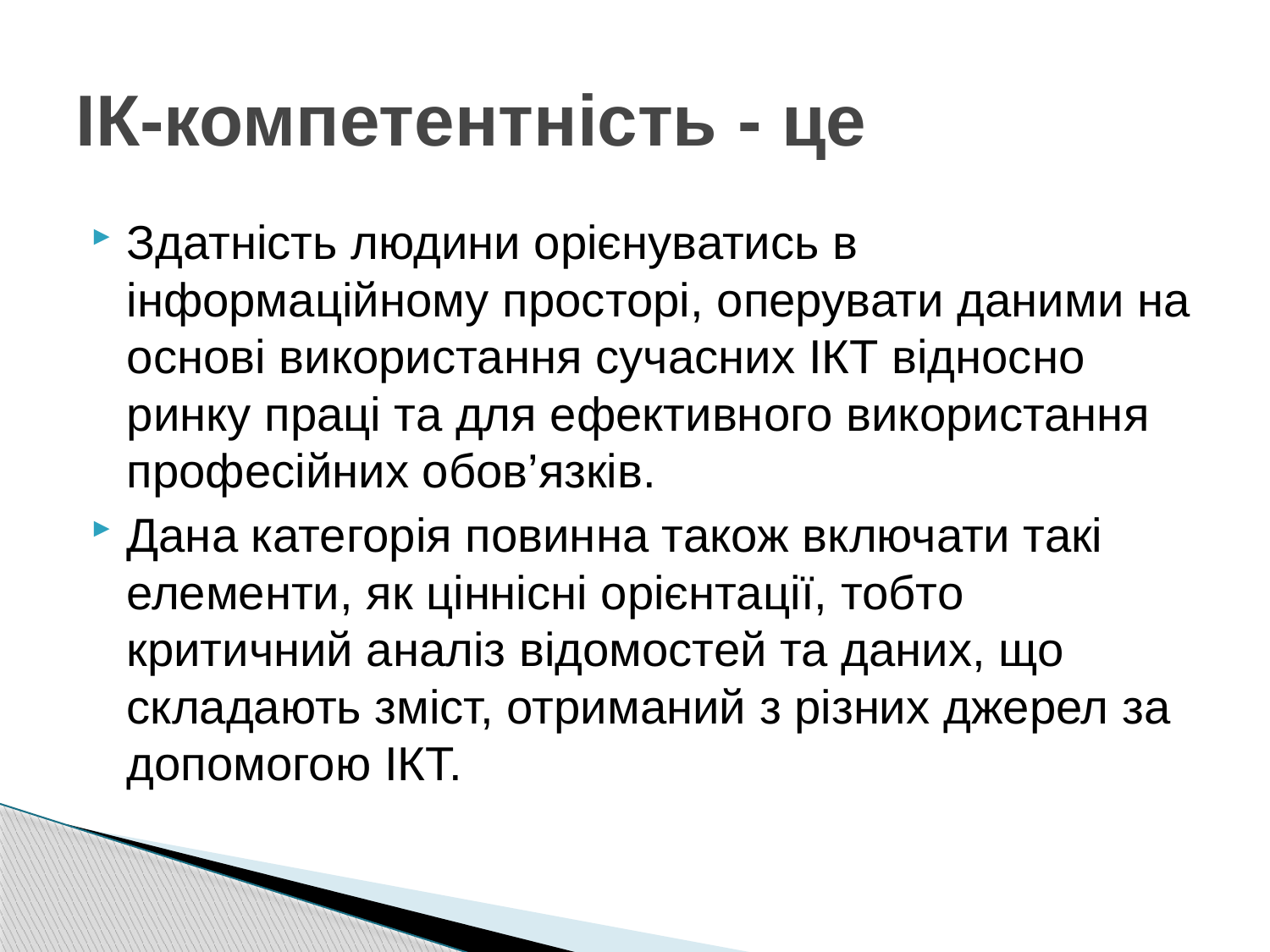

# ІК-компетентність - це
Здатність людини орієнуватись в інформаційному просторі, оперувати даними на основі використання сучасних ІКТ відносно ринку праці та для ефективного використання професійних обов’язків.
Дана категорія повинна також включати такі елементи, як ціннісні орієнтації, тобто критичний аналіз відомостей та даних, що складають зміст, отриманий з різних джерел за допомогою ІКТ.